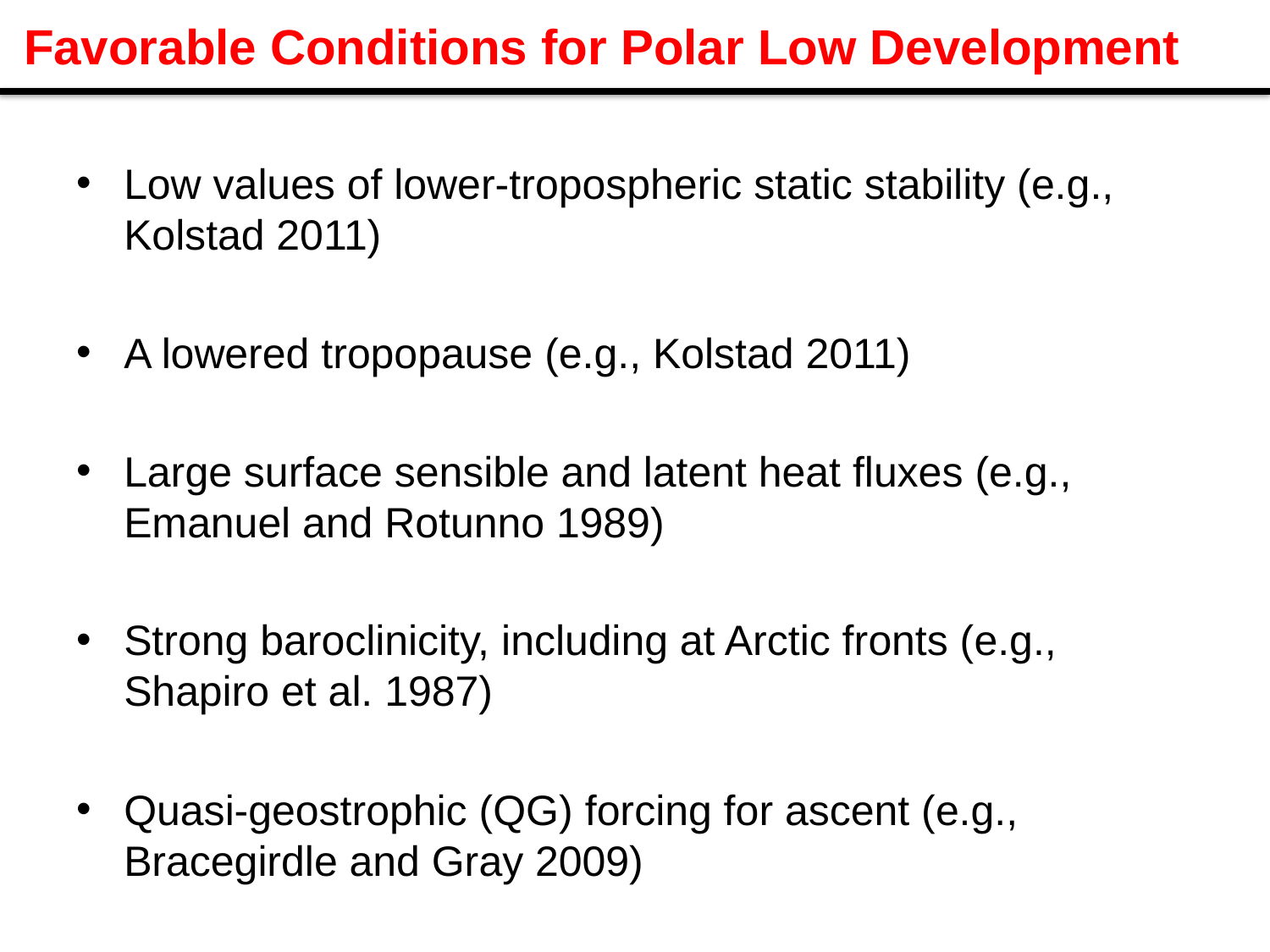

# Favorable Conditions for Polar Low Development
Low values of lower-tropospheric static stability (e.g., Kolstad 2011)

A lowered tropopause (e.g., Kolstad 2011)

Large surface sensible and latent heat fluxes (e.g., Emanuel and Rotunno 1989)

Strong baroclinicity, including at Arctic fronts (e.g., Shapiro et al. 1987)

Quasi-geostrophic (QG) forcing for ascent (e.g., Bracegirdle and Gray 2009)